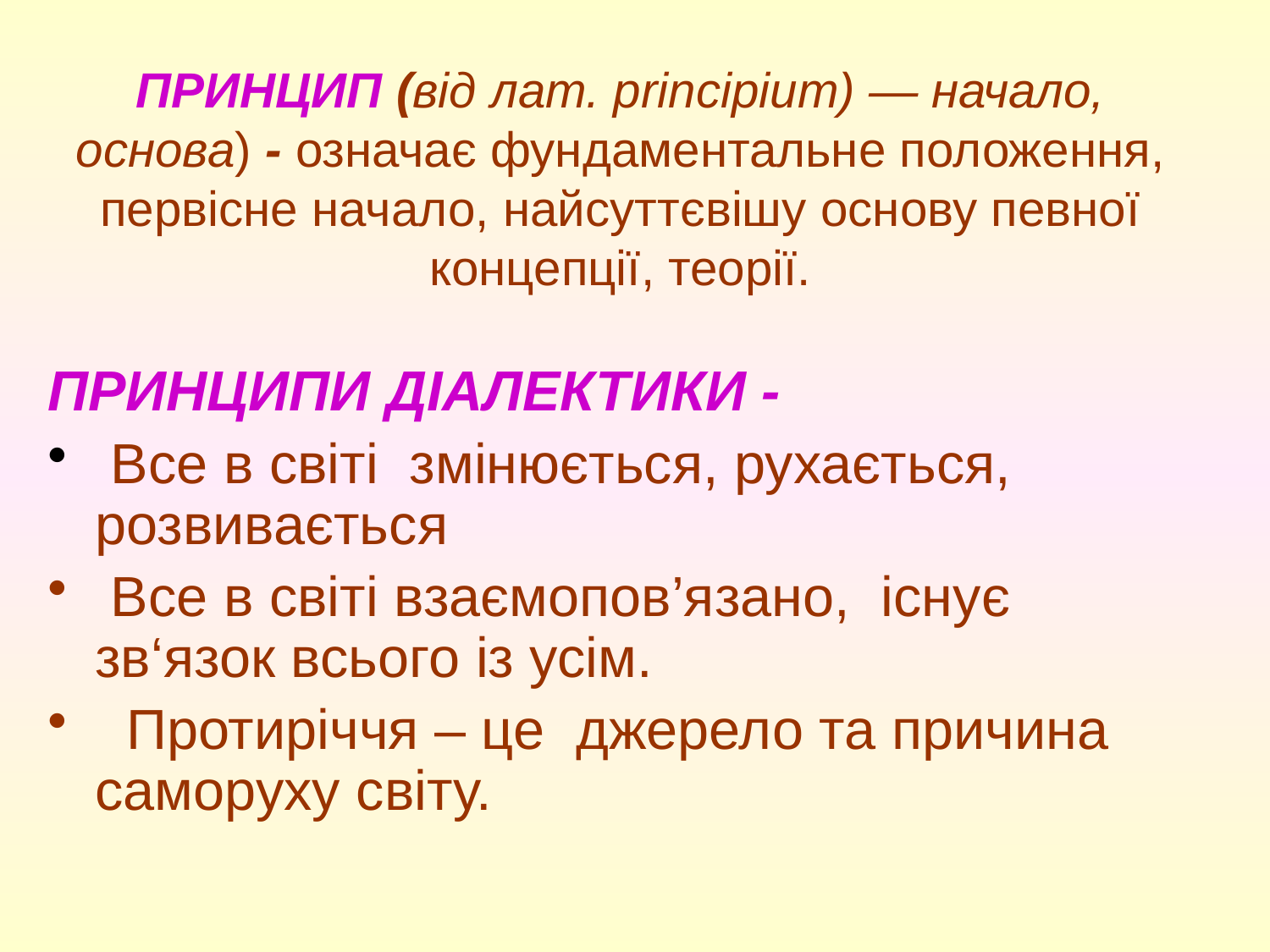

# ПРИНЦИП (від лат. principium) — начало, основа) - означає фундаментальне положення, первісне начало, найсуттєвішу основу певної концепції, теорії.
ПРИНЦИПИ ДІАЛЕКТИКИ -
 Все в світі  змінюється, рухається, розвивається
 Все в світі взаємопов’язано,  існує зв‘язок всього із усім.
  Протиріччя – це  джерело та причина саморуху світу.